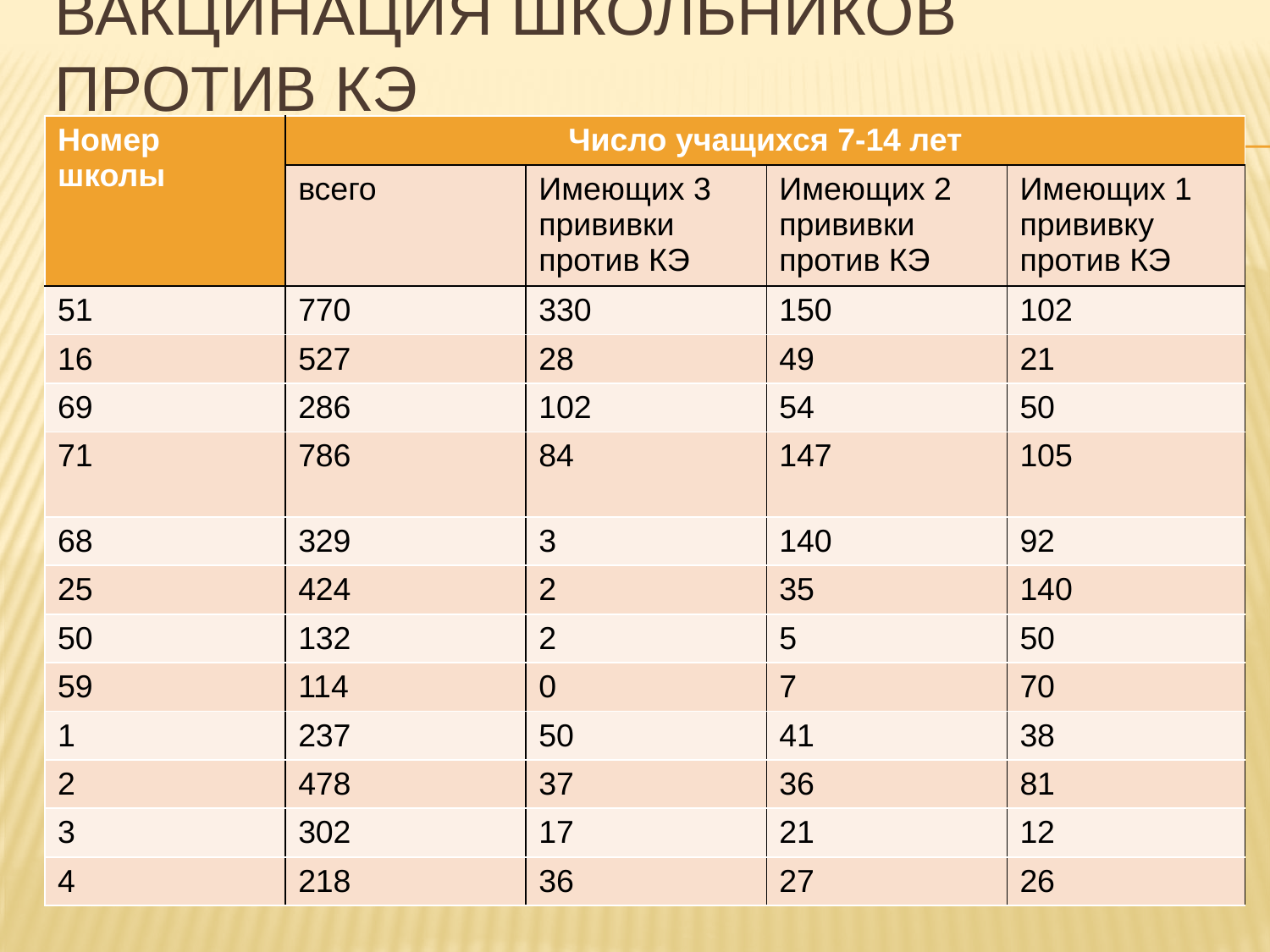

# Вакцинация школьников против КЭ
| Номер школы | Число учащихся 7-14 лет |  |  |  |
| --- | --- | --- | --- | --- |
|  | всего | Имеющих 3 прививки против КЭ | Имеющих 2 прививки против КЭ | Имеющих 1 прививку против КЭ |
| 51 | 770 | 330 | 150 | 102 |
| 16 | 527 | 28 | 49 | 21 |
| 69 | 286 | 102 | 54 | 50 |
| 71 | 786 | 84 | 147 | 105 |
| 68 | 329 | 3 | 140 | 92 |
| 25 | 424 | 2 | 35 | 140 |
| 50 | 132 | 2 | 5 | 50 |
| 59 | 114 | 0 | 7 | 70 |
| 1 | 237 | 50 | 41 | 38 |
| 2 | 478 | 37 | 36 | 81 |
| 3 | 302 | 17 | 21 | 12 |
| 4 | 218 | 36 | 27 | 26 |